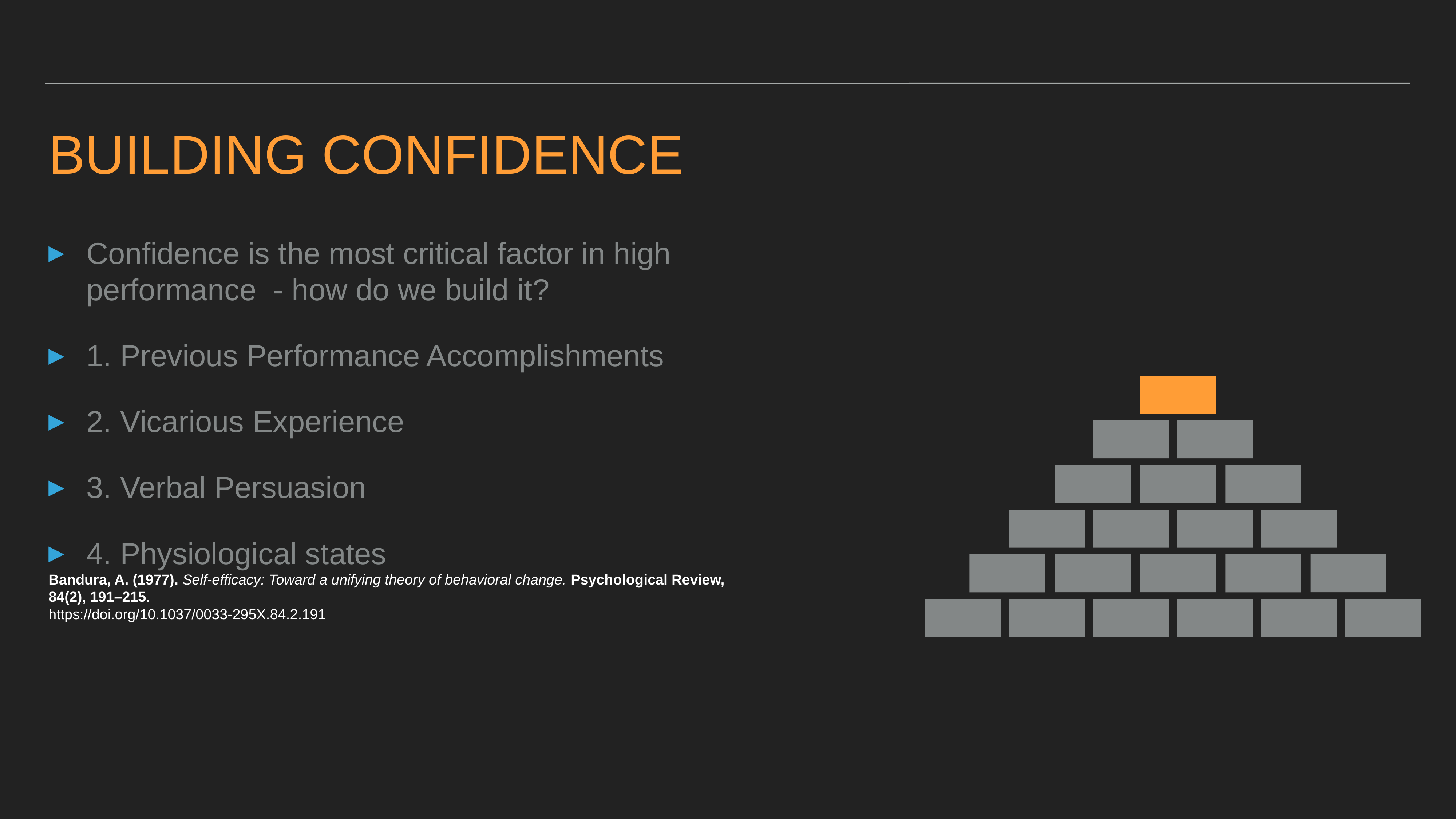

# Building Confidence
Confidence is the most critical factor in high performance  - how do we build it?
1. Previous Performance Accomplishments
2. Vicarious Experience
3. Verbal Persuasion
4. Physiological states
Bandura, A. (1977). Self-efficacy: Toward a unifying theory of behavioral change. Psychological Review, 84(2), 191–215.
https://doi.org/10.1037/0033-295X.84.2.191